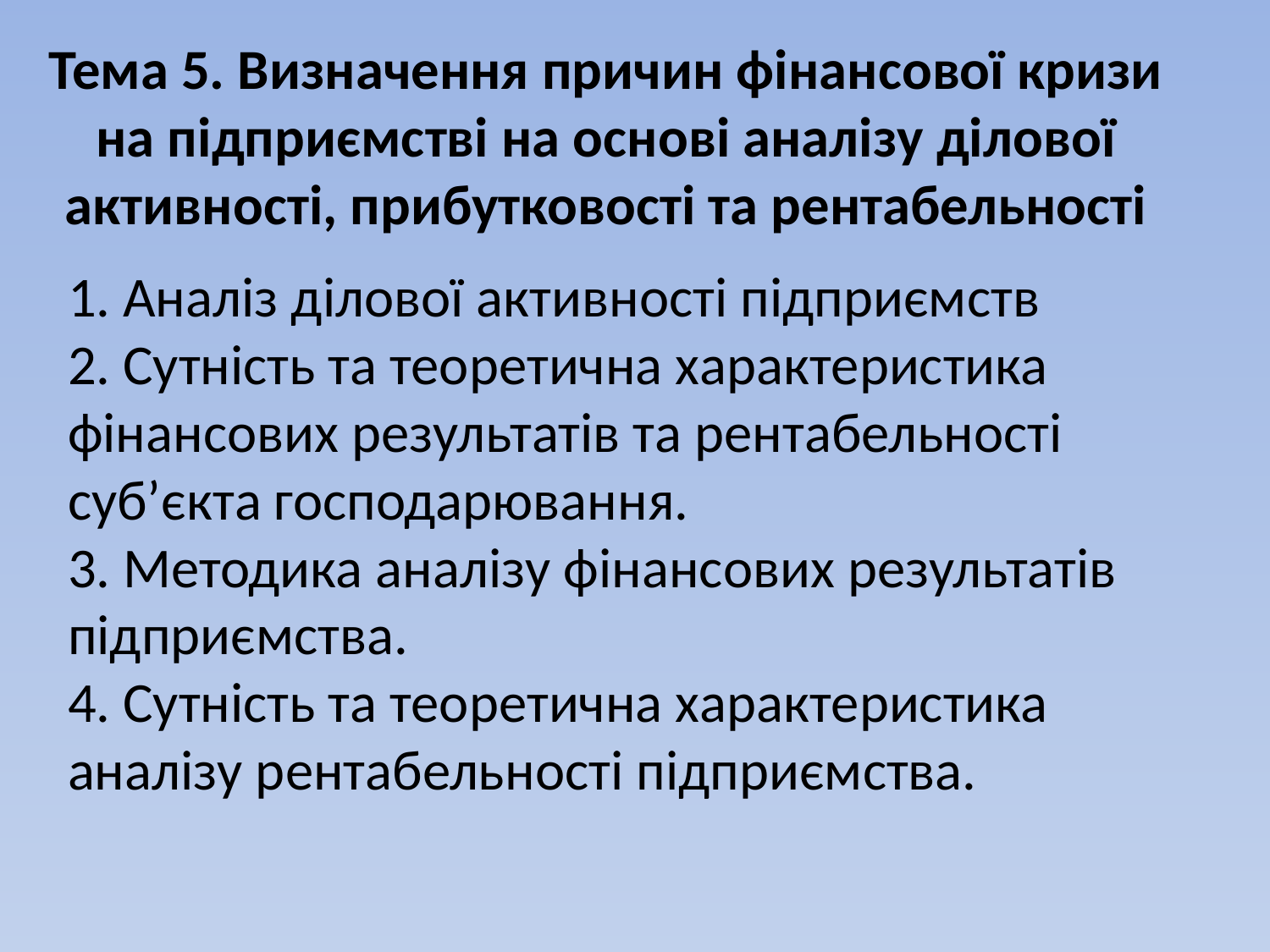

Тема 5. Визначення причин фінансової кризи на підприємстві на основі аналізу ділової активності, прибутковості та рентабельності

# 1. Аналіз ділової активності підприємств 2. Сутність та теоретична характеристика фінансових результатів та рентабельності суб’єкта господарювання. 3. Методика аналізу фінансових результатів підприємства. 4. Сутність та теоретична характеристика аналізу рентабельності підприємства.